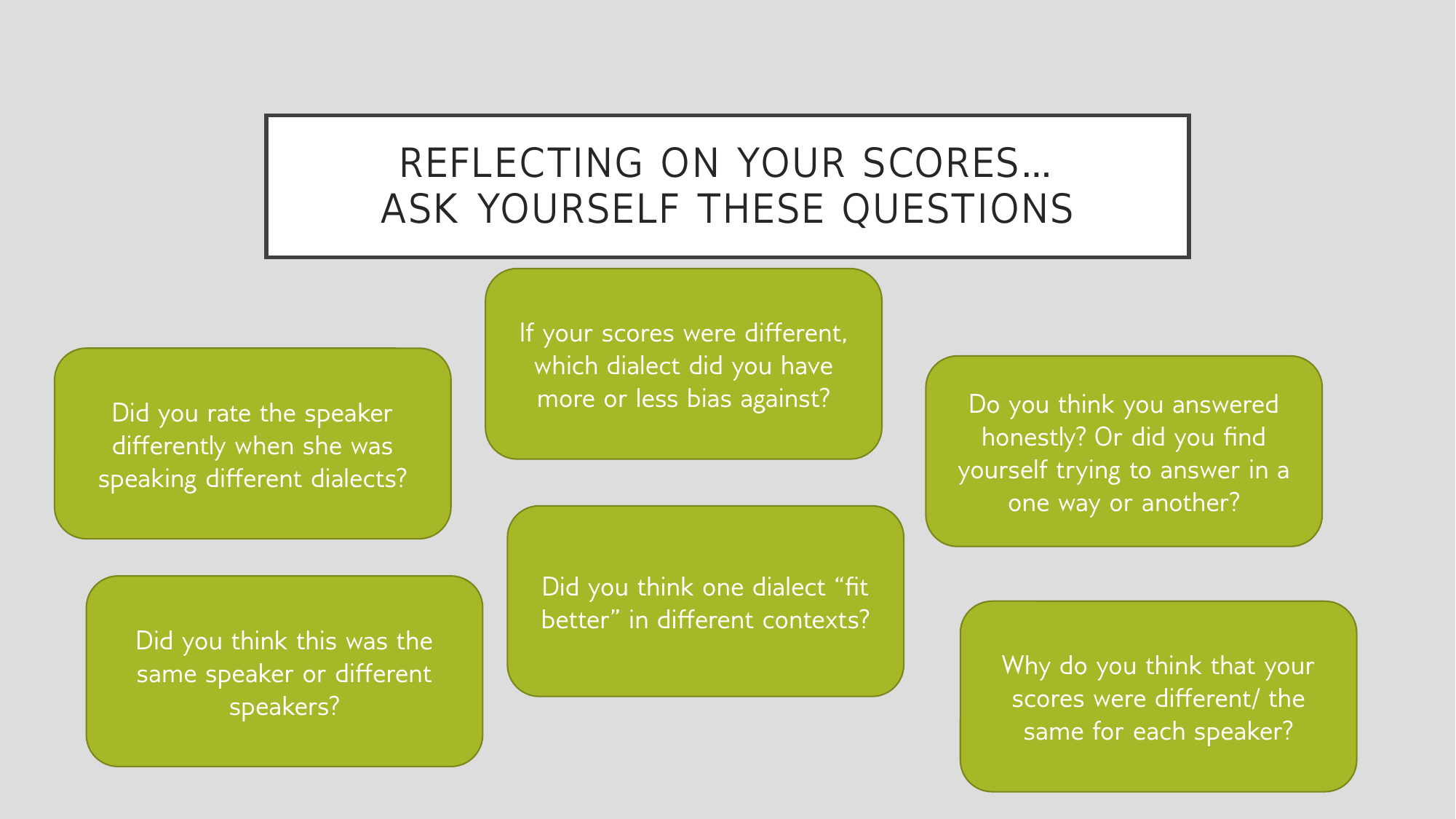

# Reflecting on your Scores… Ask yourself these questions
If your scores were different, which dialect did you have more or less bias against?
Did you rate the speaker differently when she was speaking different dialects?
Do you think you answered honestly? Or did you find yourself trying to answer in a one way or another?
Did you think one dialect “fit better” in different contexts?
Did you think this was the same speaker or different speakers?
Why do you think that your scores were different/ the same for each speaker?